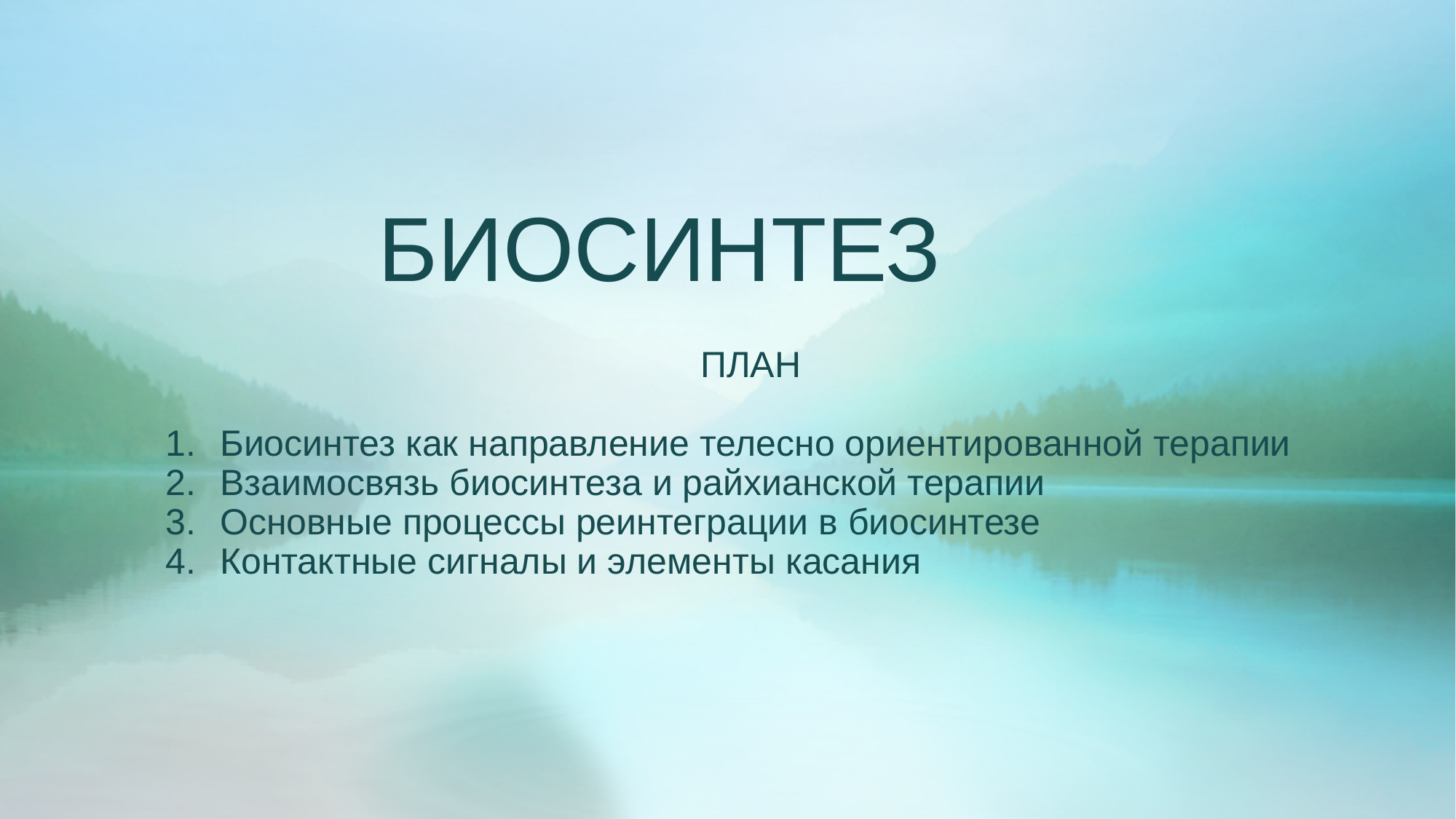

# БИОСИНТЕЗ
ПЛАН

Биосинтез как направление телесно ориентированной терапии
Взаимосвязь биосинтеза и райхианской терапии
Основные процессы реинтеграции в биосинтезе
Контактные сигналы и элементы касания